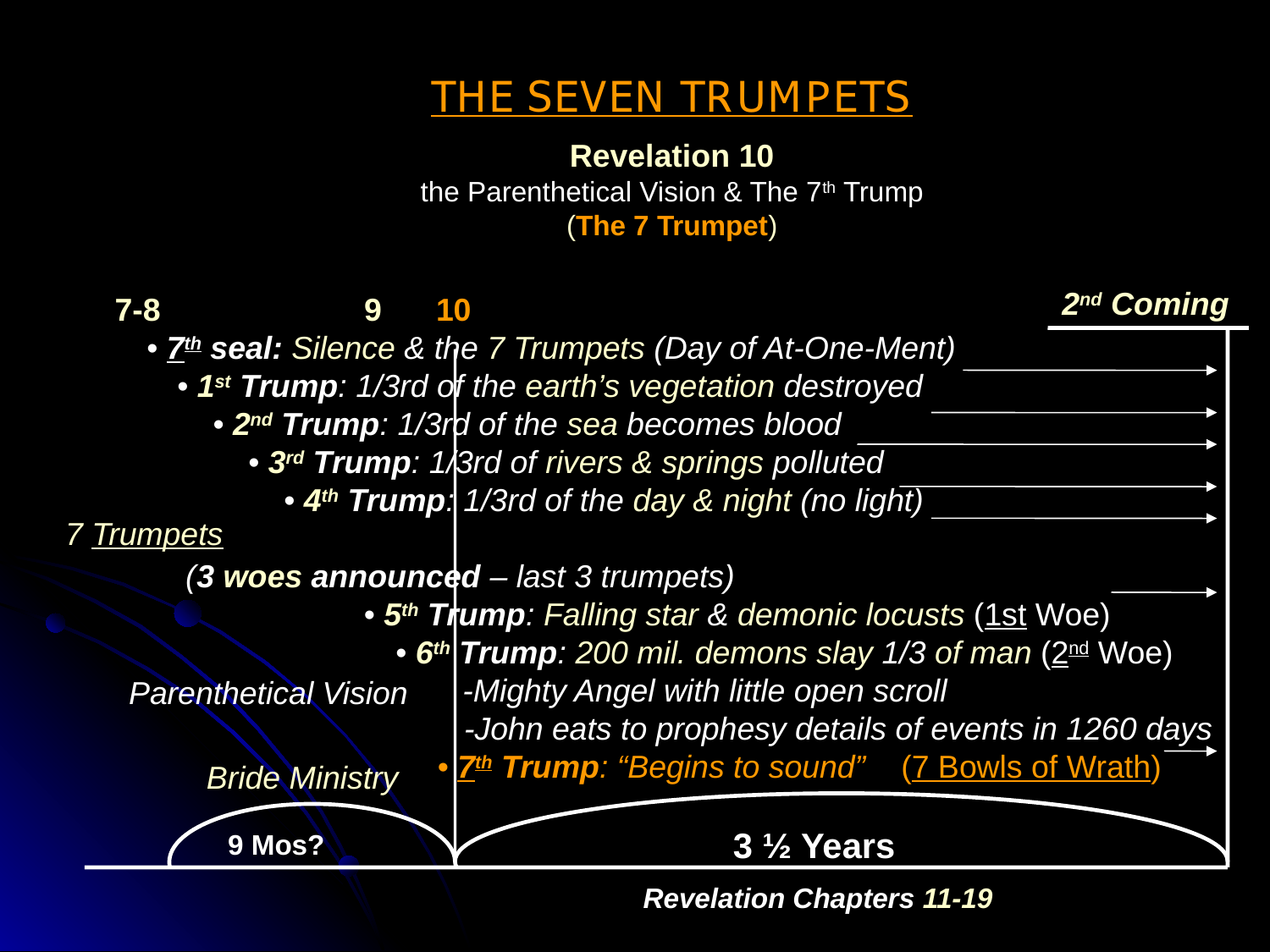

THE SEVEN TRUMPETS

Revelation 10
the Parenthetical Vision & The 7th Trump
(The 7 Trumpet)

  7-8                       9      10
	  • 7th seal: Silence & the 7 Trumpets (Day of At-One-Ment)
         • 1st Trump: 1/3rd of the earth’s vegetation destroyed
             • 2nd Trump: 1/3rd of the sea becomes blood
                 • 3rd Trump: 1/3rd of rivers & springs polluted
                     • 4th Trump: 1/3rd of the day & night (no light)                                                                                                                                                   	                      (3 woes announced – last 3 trumpets)
                              • 5th Trump: Falling star & demonic locusts (1st Woe)
					     • 6th Trump: 200 mil. demons slay 1/3 of man (2nd Woe)
           -Mighty Angel with little open scroll
                                         -John eats to prophesy details of events in 1260 days
 				                        • 7th Trump: “Begins to sound”    (7 Bowls of Wrath)
2nd Coming

7 Trumpets

Parenthetical Vision
Bride Ministry

3 ½ Years
9 Mos?

Revelation Chapters 11-19